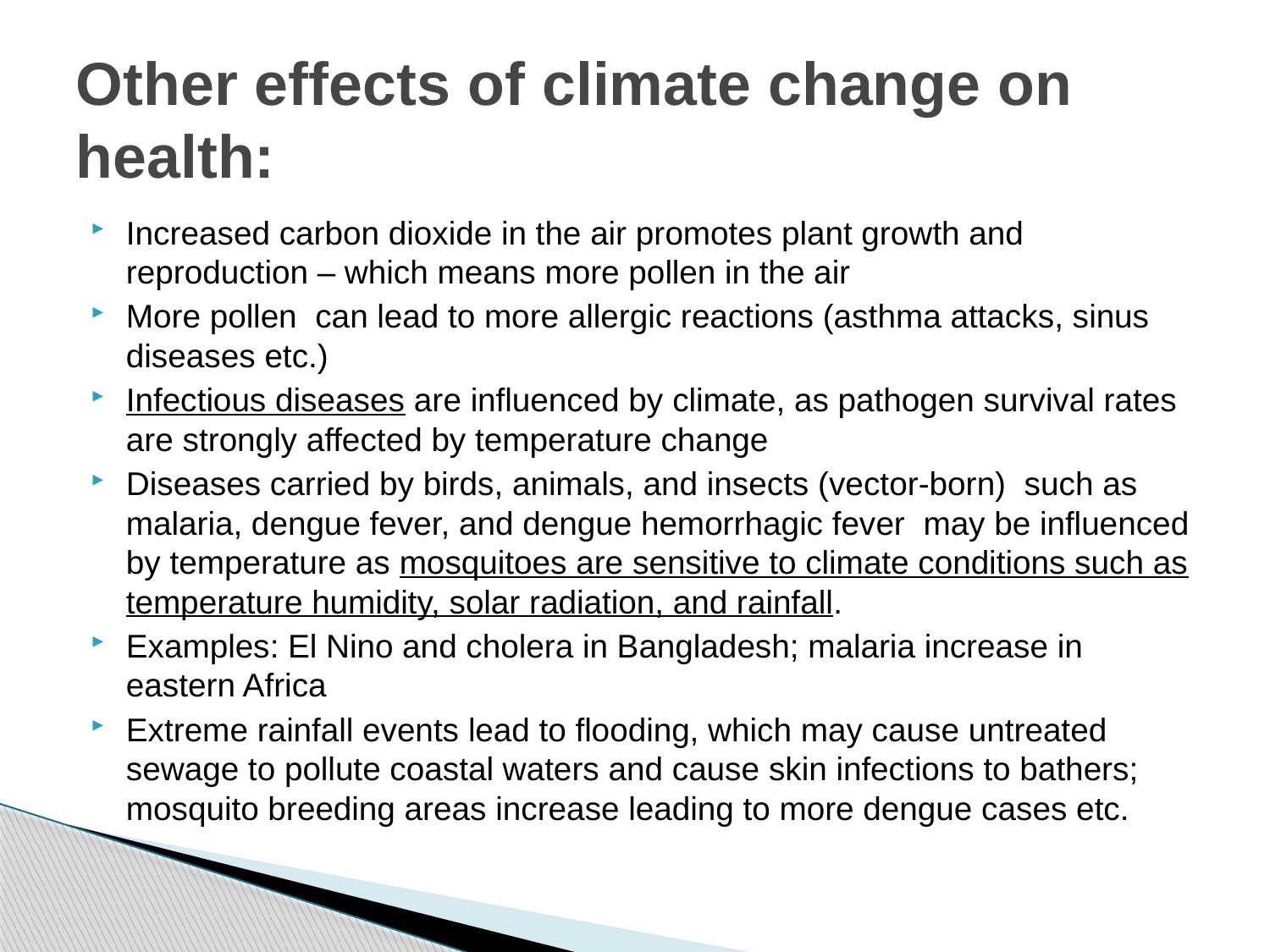

# Other effects of climate change on health:
Increased carbon dioxide in the air promotes plant growth and reproduction – which means more pollen in the air
More pollen  can lead to more allergic reactions (asthma attacks, sinus diseases etc.)
Infectious diseases are influenced by climate, as pathogen survival rates are strongly affected by temperature change
Diseases carried by birds, animals, and insects (vector-born)  such as malaria, dengue fever, and dengue hemorrhagic fever  may be influenced by temperature as mosquitoes are sensitive to climate conditions such as temperature humidity, solar radiation, and rainfall.
Examples: El Nino and cholera in Bangladesh; malaria increase in eastern Africa
Extreme rainfall events lead to flooding, which may cause untreated sewage to pollute coastal waters and cause skin infections to bathers; mosquito breeding areas increase leading to more dengue cases etc.